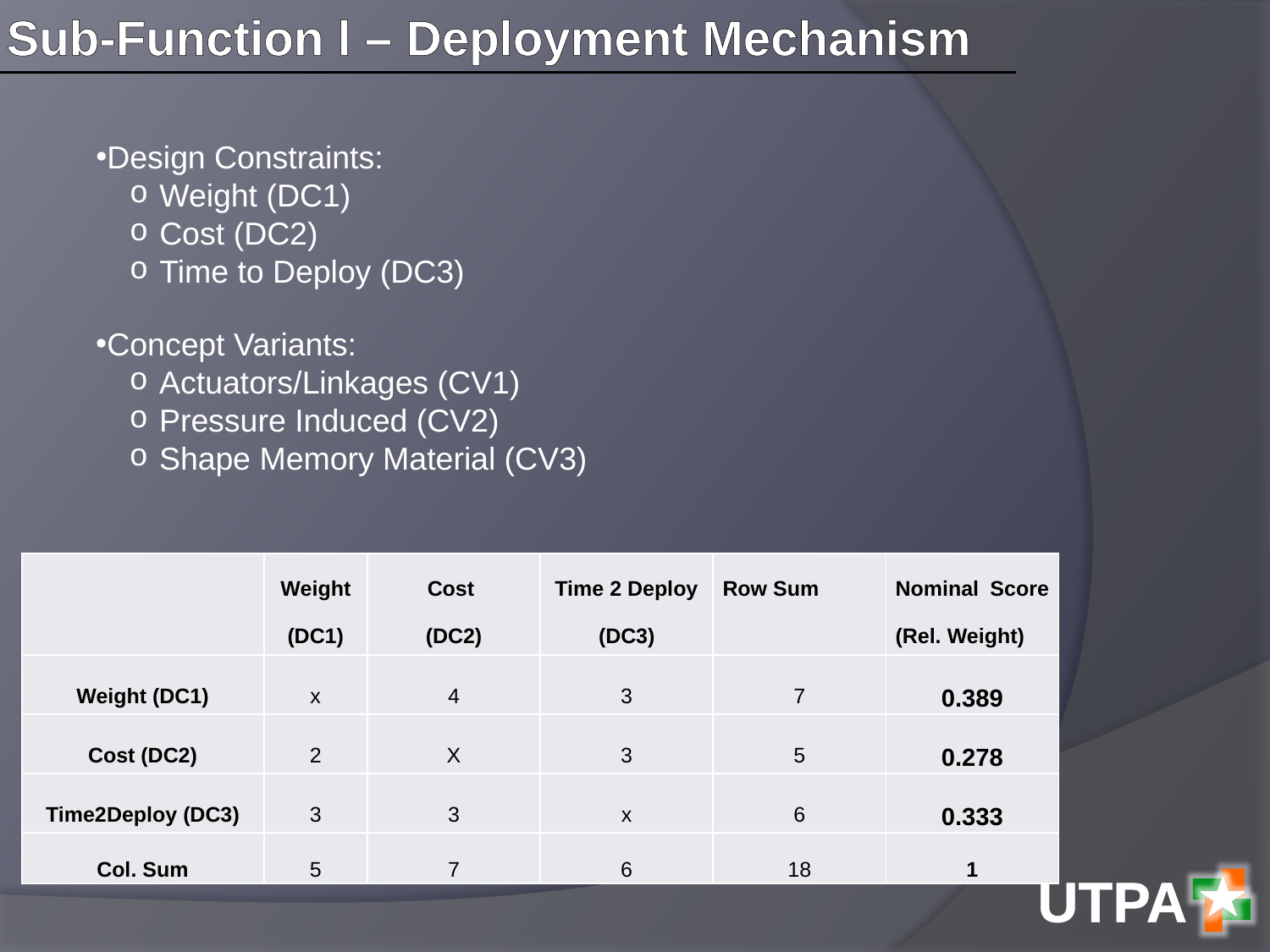

Sub-Function l – Deployment Mechanism

Design Constraints:
Weight (DC1)
Cost (DC2)
Time to Deploy (DC3)
Concept Variants:
Actuators/Linkages (CV1)
Pressure Induced (CV2)
Shape Memory Material (CV3)
|  | Weight (DC1) | Cost (DC2) | Time 2 Deploy (DC3) | Row Sum | Nominal Score (Rel. Weight) |
| --- | --- | --- | --- | --- | --- |
| Weight (DC1) | x | 4 | 3 | 7 | 0.389 |
| Cost (DC2) | 2 | X | 3 | 5 | 0.278 |
| Time2Deploy (DC3) | 3 | 3 | x | 6 | 0.333 |
| Col. Sum | 5 | 7 | 6 | 18 | 1 |
UTPA